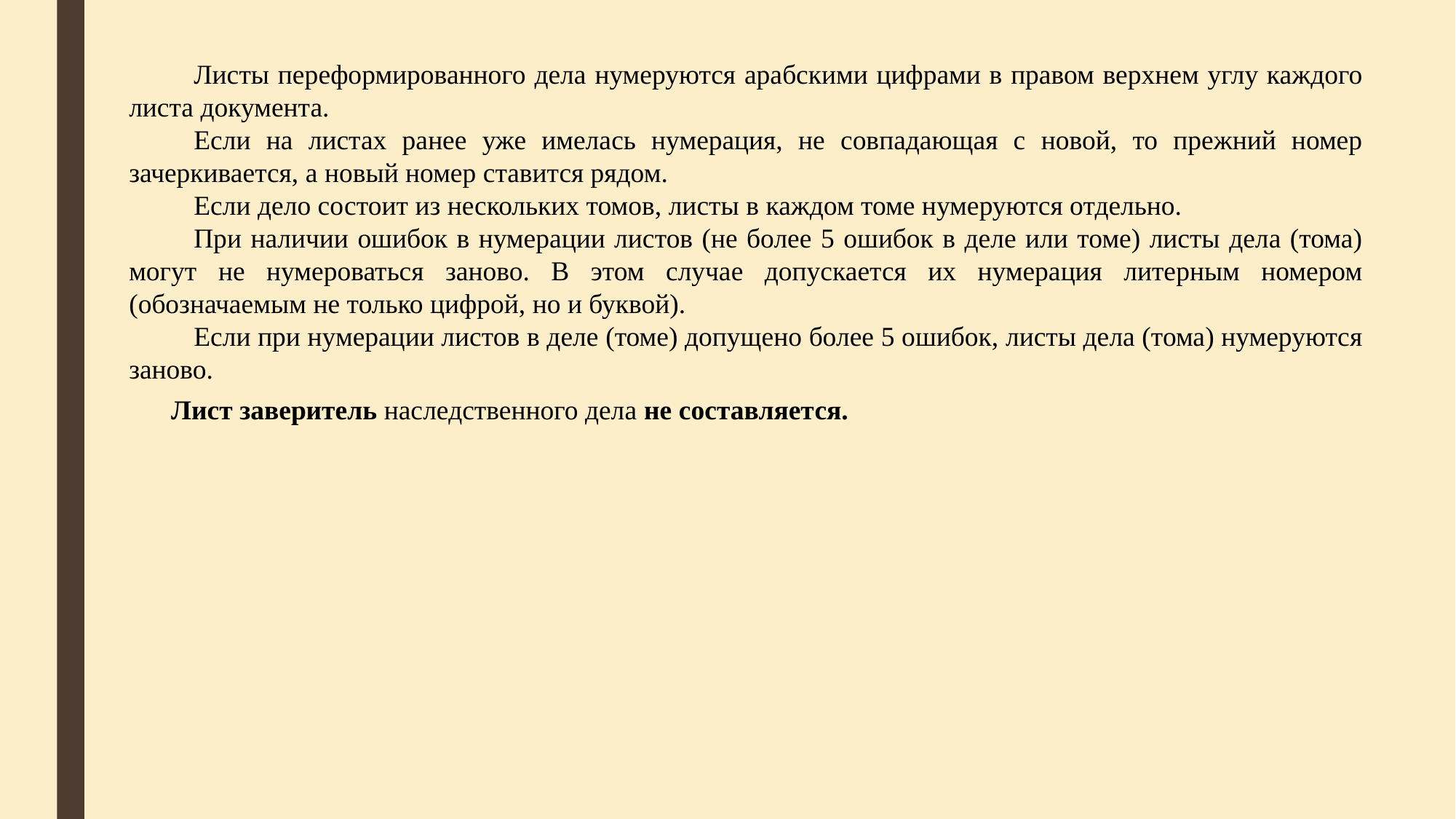

Листы переформированного дела нумеруются арабскими цифрами в правом верхнем углу каждого листа документа.
Если на листах ранее уже имелась нумерация, не совпадающая с новой, то прежний номер зачеркивается, а новый номер ставится рядом.
Если дело состоит из нескольких томов, листы в каждом томе нумеруются отдельно.
При наличии ошибок в нумерации листов (не более 5 ошибок в деле или томе) листы дела (тома) могут не нумероваться заново. В этом случае допускается их нумерация литерным номером (обозначаемым не только цифрой, но и буквой).
Если при нумерации листов в деле (томе) допущено более 5 ошибок, листы дела (тома) нумеруются заново.
Лист заверитель наследственного дела не составляется.